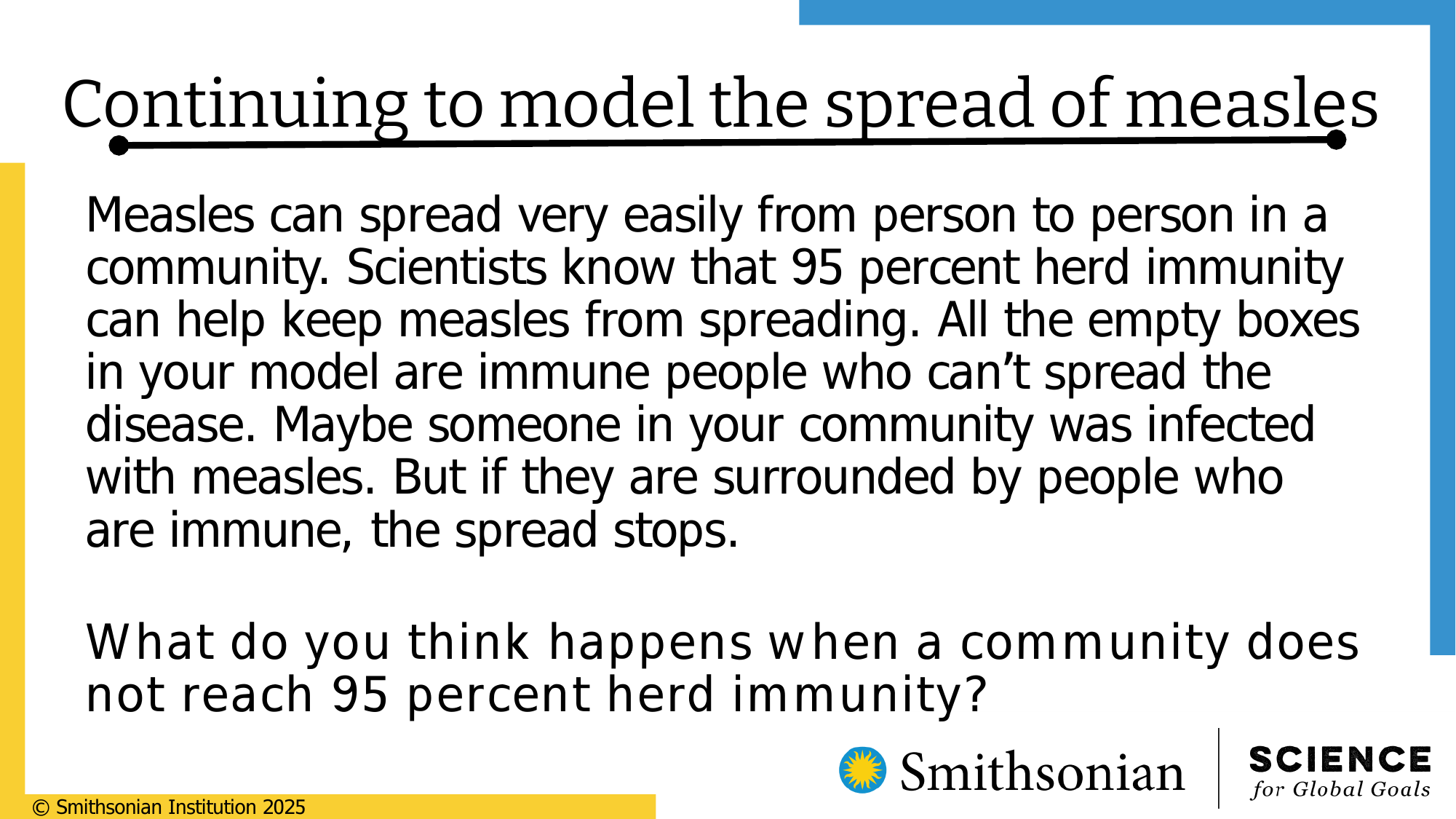

# Continuing to model the spread of measles
Measles can spread very easily from person to person in a community. Scientists know that 95 percent herd immunity can help keep measles from spreading. All the empty boxes in your model are immune people who can’t spread the disease. Maybe someone in your community was infected with measles. But if they are surrounded by people who are immune, the spread stops.

What do you think happens when a community does not reach 95 percent herd immunity?